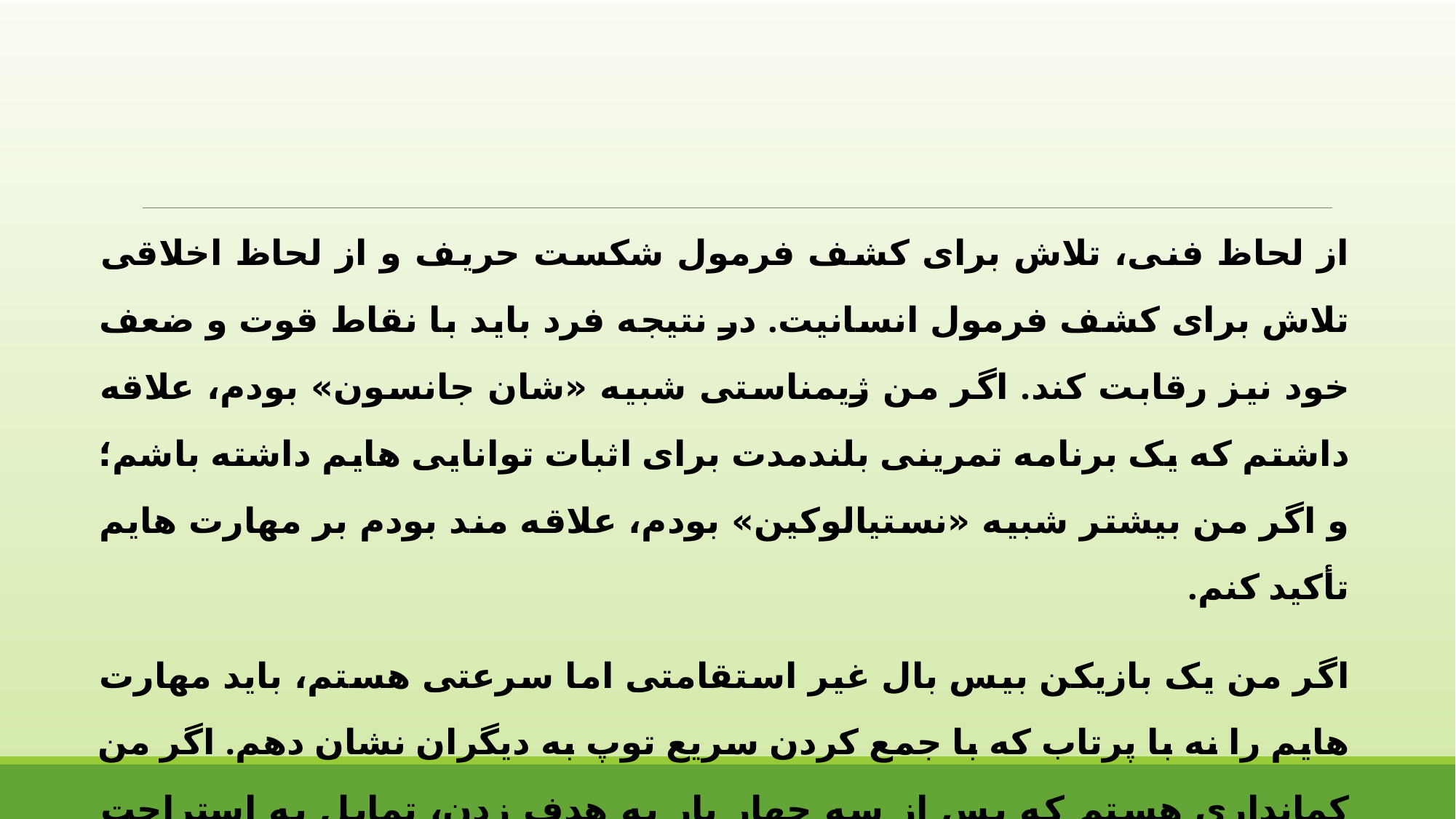

از لحاظ فنی، تلاش برای کشف فرمول شکست حریف و از لحاظ اخلاقی تلاش برای کشف فرمول انسانیت. در نتیجه فرد باید با نقاط قوت و ضعف خود نیز رقابت کند. اگر من ژیمناستی شبیه «شان جانسون» بودم، علاقه داشتم که یک برنامه تمرینی بلندمدت برای اثبات توانایی هایم داشته باشم؛ و اگر من بیشتر شبیه «نستیالوکین» بودم، علاقه مند بودم بر مهارت هایم تأکید کنم.
اگر من یک بازیکن بیس بال غیر استقامتی اما سرعتی هستم، باید مهارت هایم را نه با پرتاب که با جمع کردن سریع توپ به دیگران نشان دهم. اگر من کمانداری هستم که پس از سه چهار بار به هدف زدن، تمایل به استراحت دارم، باید اعتراف کنم که ضعیف هستم. ممکن است به خودم بگویم که اگر بیشتر تلاش کنم، بدون توجه به اینکه امتیازم چقدر خوب یا بد است، می توانم امتیازات بهتری کسب کنم.